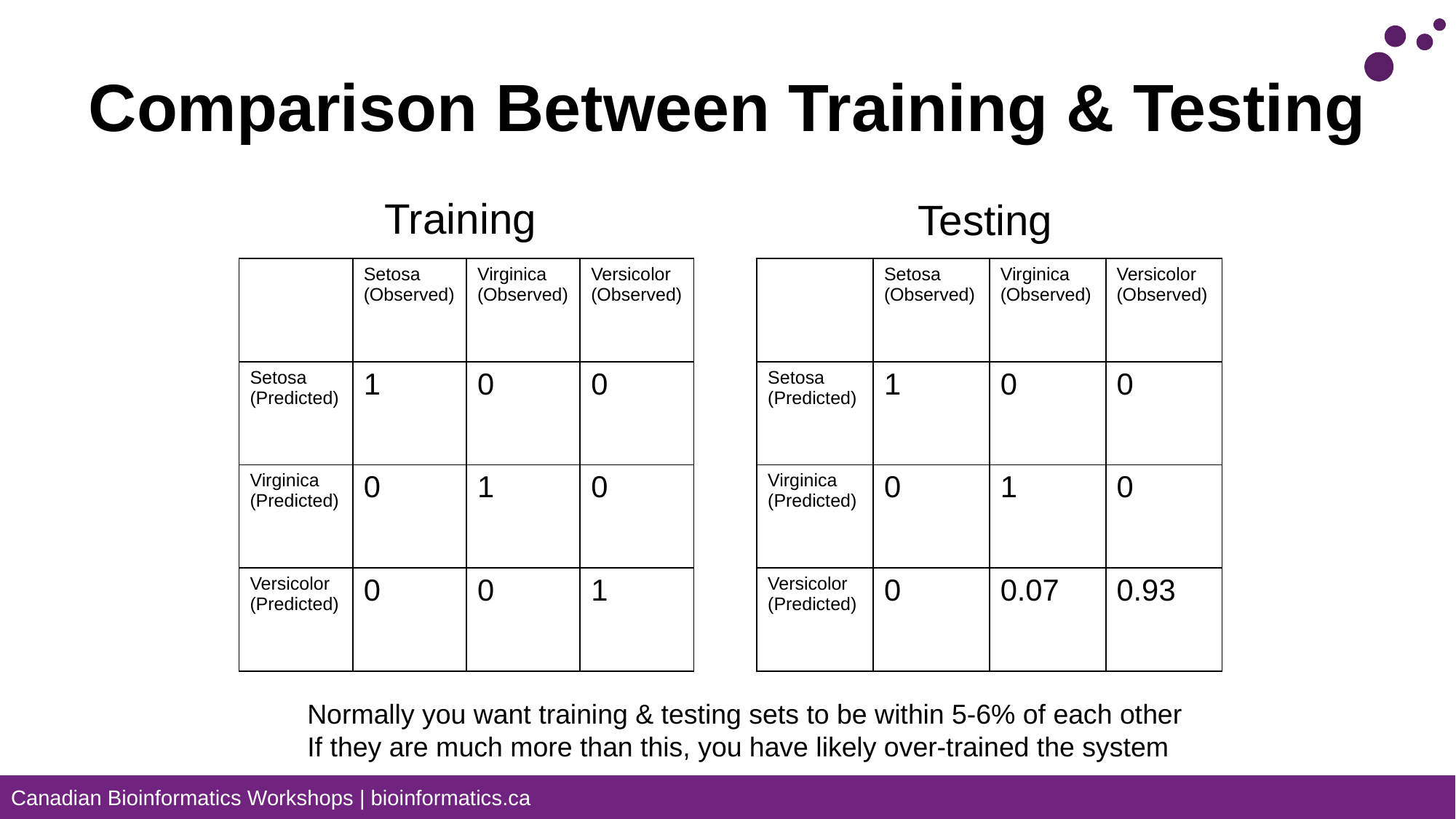

# Comparison Between Training & Testing
Training
Testing
|  | Setosa (Observed) | Virginica (Observed) | Versicolor (Observed) |
| --- | --- | --- | --- |
| Setosa (Predicted) | 1 | 0 | 0 |
| Virginica (Predicted) | 0 | 1 | 0 |
| Versicolor (Predicted) | 0 | 0 | 1 |
|  | Setosa (Observed) | Virginica (Observed) | Versicolor (Observed) |
| --- | --- | --- | --- |
| Setosa (Predicted) | 1 | 0 | 0 |
| Virginica (Predicted) | 0 | 1 | 0 |
| Versicolor (Predicted) | 0 | 0.07 | 0.93 |
Normally you want training & testing sets to be within 5-6% of each other
If they are much more than this, you have likely over-trained the system